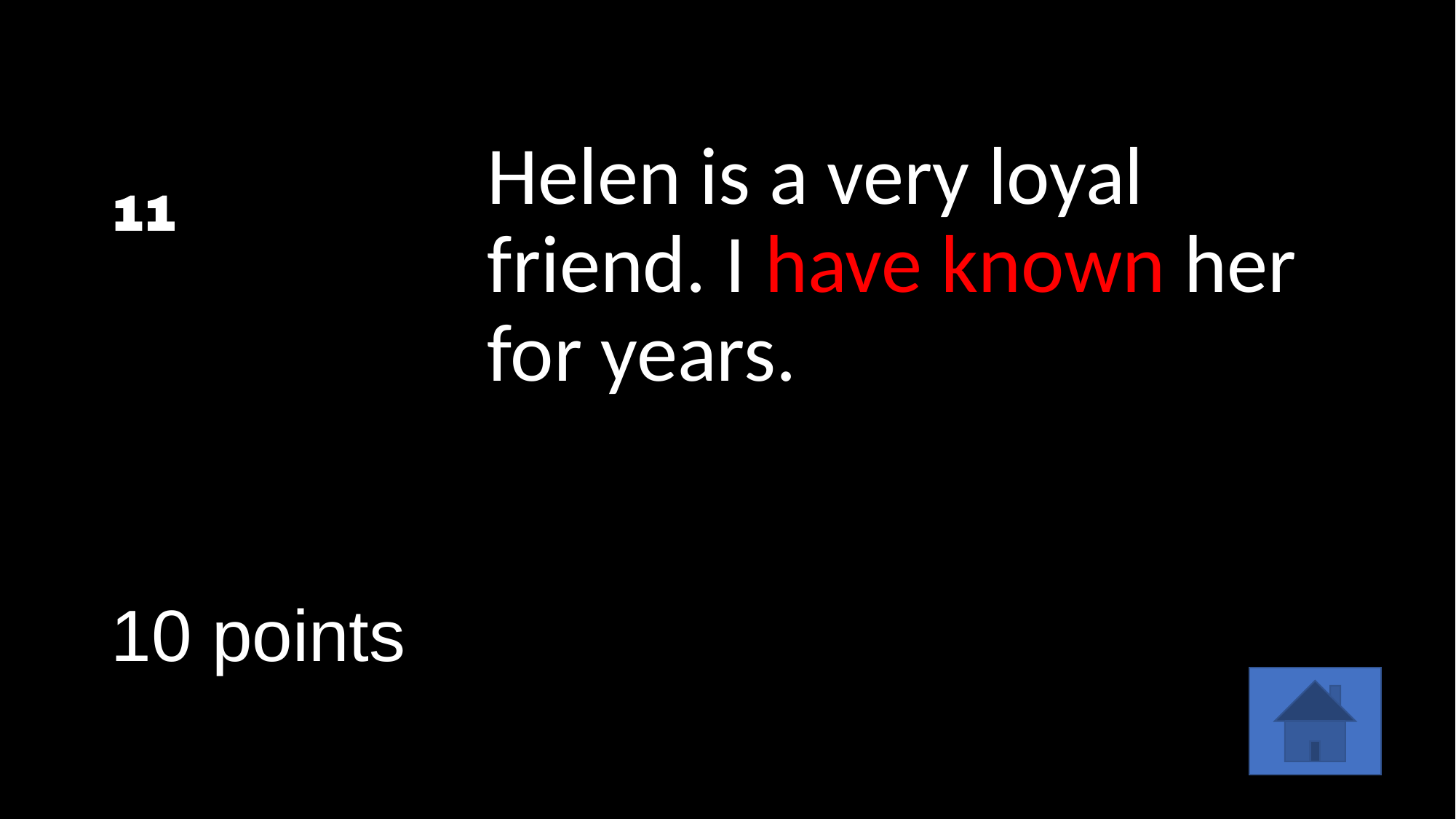

# 11

Helen is a very loyal friend. I have known her for years.

10 points